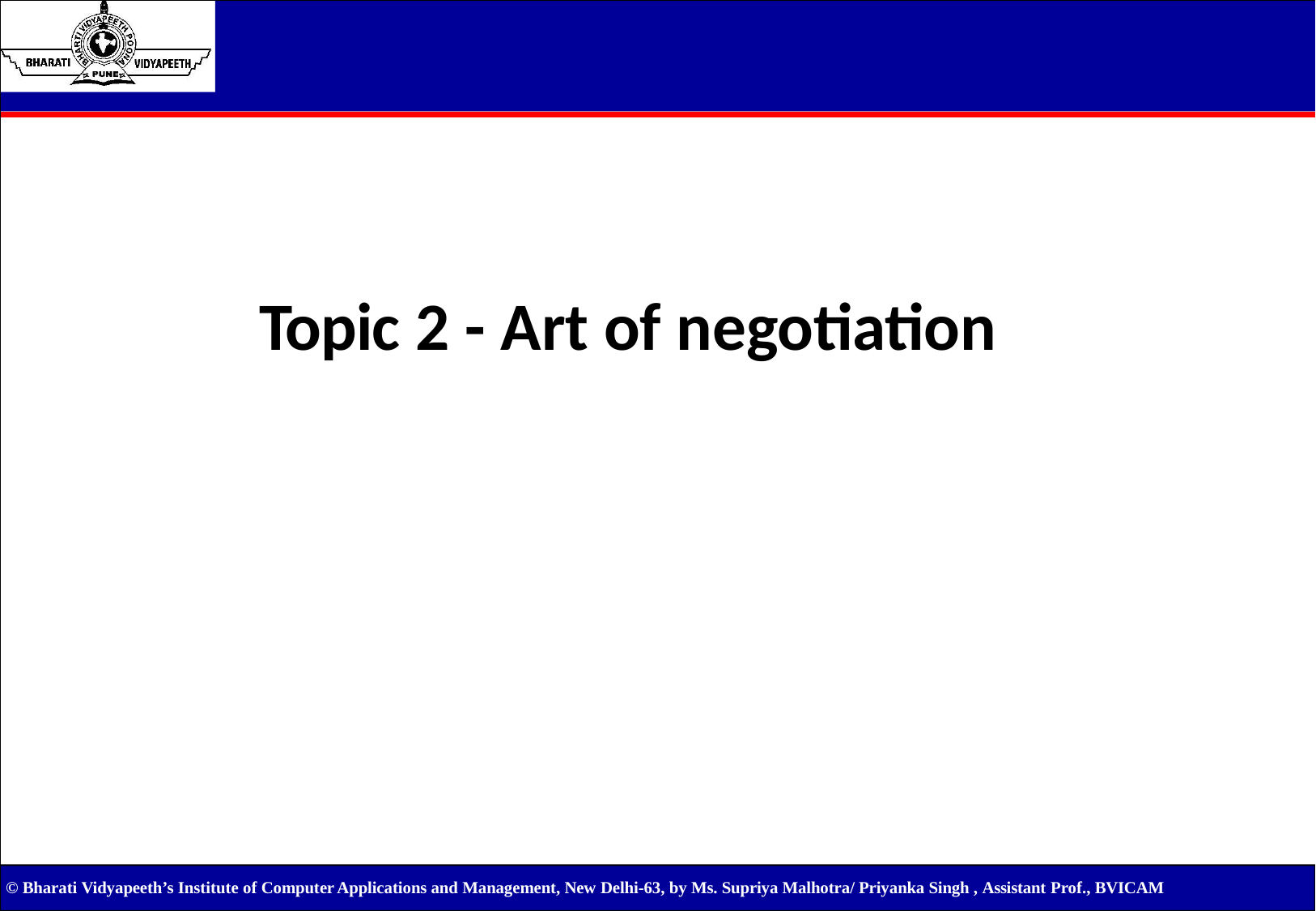

# Topic 2 - Art of negotiation
© Bharati Vidyapeeth’s Institute of Computer Applications and Management, New Delhi-63, by Ms. Supriya Malhotra/ Priyanka Singh , Assistant Prof., BVICAM